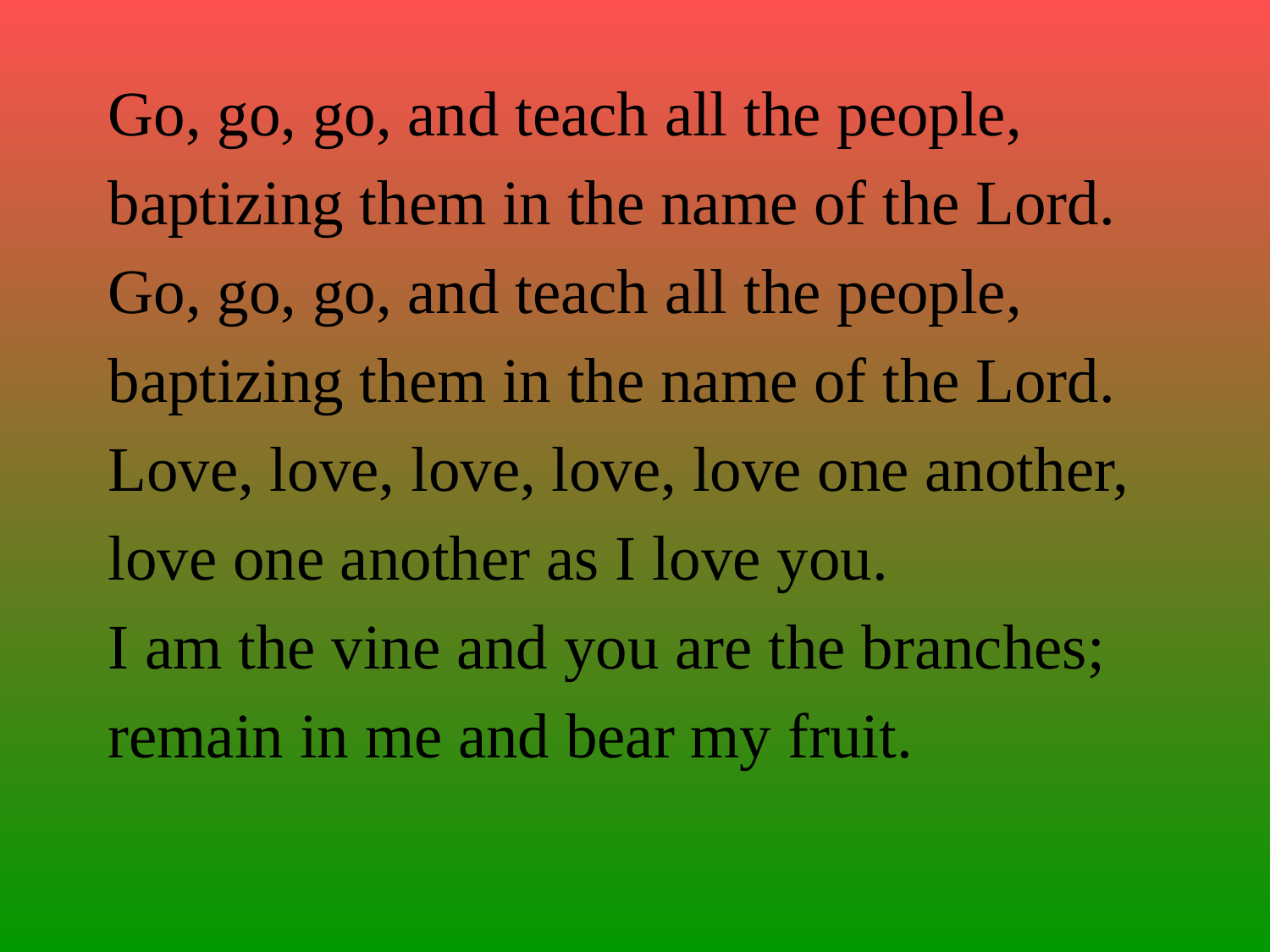

Go, go, go, and teach all the people,
baptizing them in the name of the Lord.
Go, go, go, and teach all the people,
baptizing them in the name of the Lord.
Love, love, love, love, love one another,
love one another as I love you.
I am the vine and you are the branches;
remain in me and bear my fruit.
#